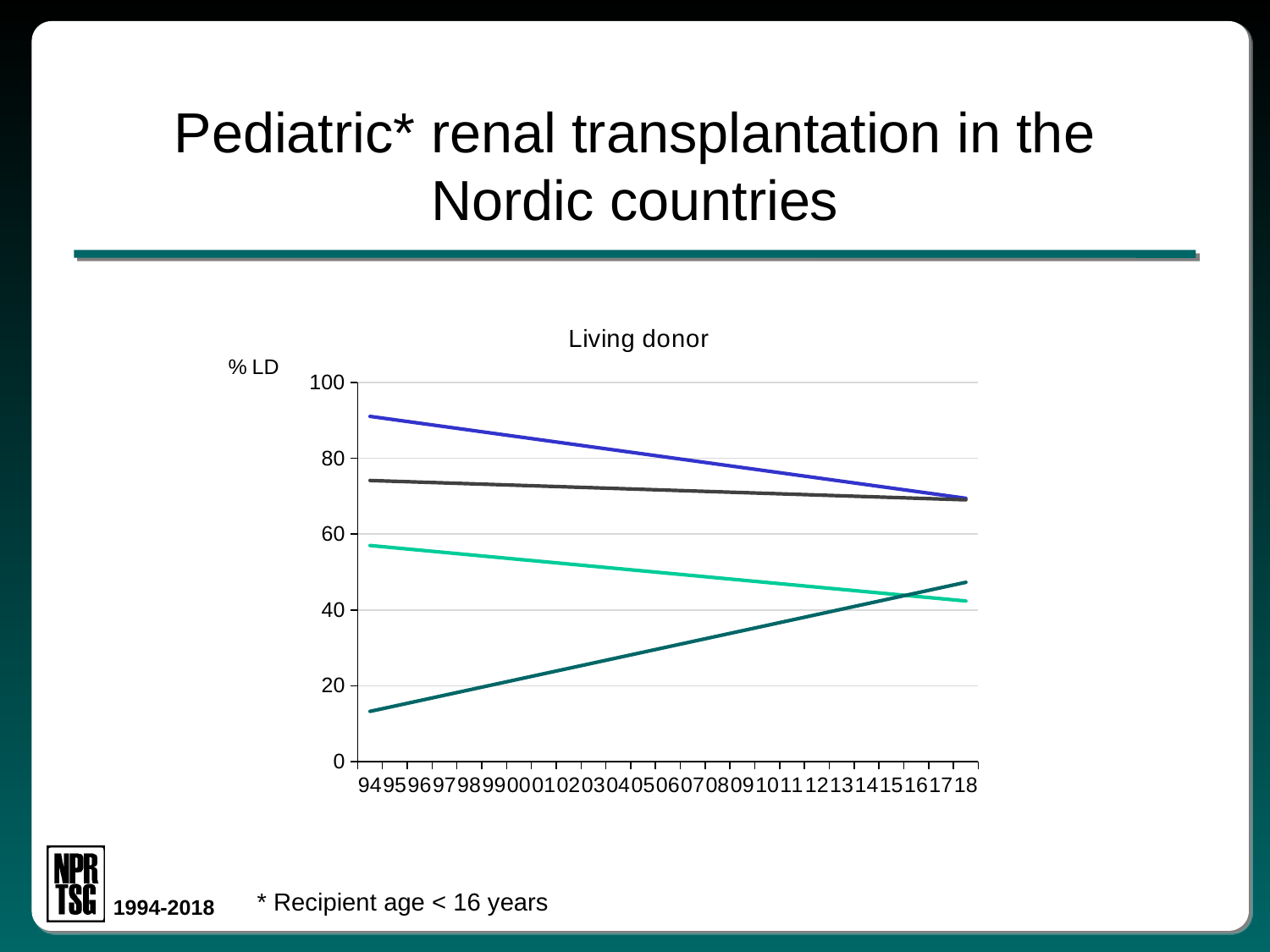

# Pediatric* renal transplantation in the Nordic countries

### Chart: Living donor

| Category | Denmark | Norway | Sweden | Finland |
|---|---|---|---|---|
| 94 | 37.5 | 100.0 | 83.3 | 25.0 |
| 95 | 77.8 | 62.5 | 73.3 | 16.7 |
| 96 | 50.0 | 77.9 | 57.1 | 0.0 |
| 97 | 50.0 | 100.0 | 75.0 | 16.7 |
| 98 | 75.0 | 100.0 | 55.0 | 42.9 |
| 99 | 58.3 | 75.0 | 70.0 | 16.7 |
| 00 | 60.0 | 100.0 | 57.1 | 38.5 |
| 01 | 66.7 | 100.0 | 50.0 | 50.0 |
| 02 | 75.0 | 90.0 | 52.9 | 8.3 |
| 03 | 16.7 | 90.0 | 91.7 | 0.0 |
| 04 | 20.0 | 77.8 | 85.7 | 12.5 |
| 05 | 57.1 | 50.0 | 100.0 | 14.3 |
| 06 | 58.3 | 50.0 | 100.0 | 7.7 |
| 07 | 33.3 | 66.7 | 88.2 | 18.2 |
| 08 | 50.0 | 100.0 | 76.9 | 40.0 |
| 09 | 53.3 | 85.7 | 75.0 | 16.7 |
| 10 | 60.0 | 88.9 | 75.0 | 66.7 |
| 11 | 25.0 | 100.0 | 81.1 | 40.0 |
| 12 | 25.0 | 87.5 | 80.0 | 66.7 |
| 13 | 50.0 | 71.4 | 81.1 | 60.0 |
| 14 | 42.9 | 77.8 | 43.8 | 30.8 |
| 15 | 50.0 | 77.8 | 47.1 | 33.3 |
| 16 | 50.0 | 62.5 | 85.7 | 33.3 |
| 17 | 40.0 | 75.0 | 55.0 | 40.0 |
| 18 | 60.0 | 40.0 | 50.0 | 61.5 |
* Recipient age < 16 years